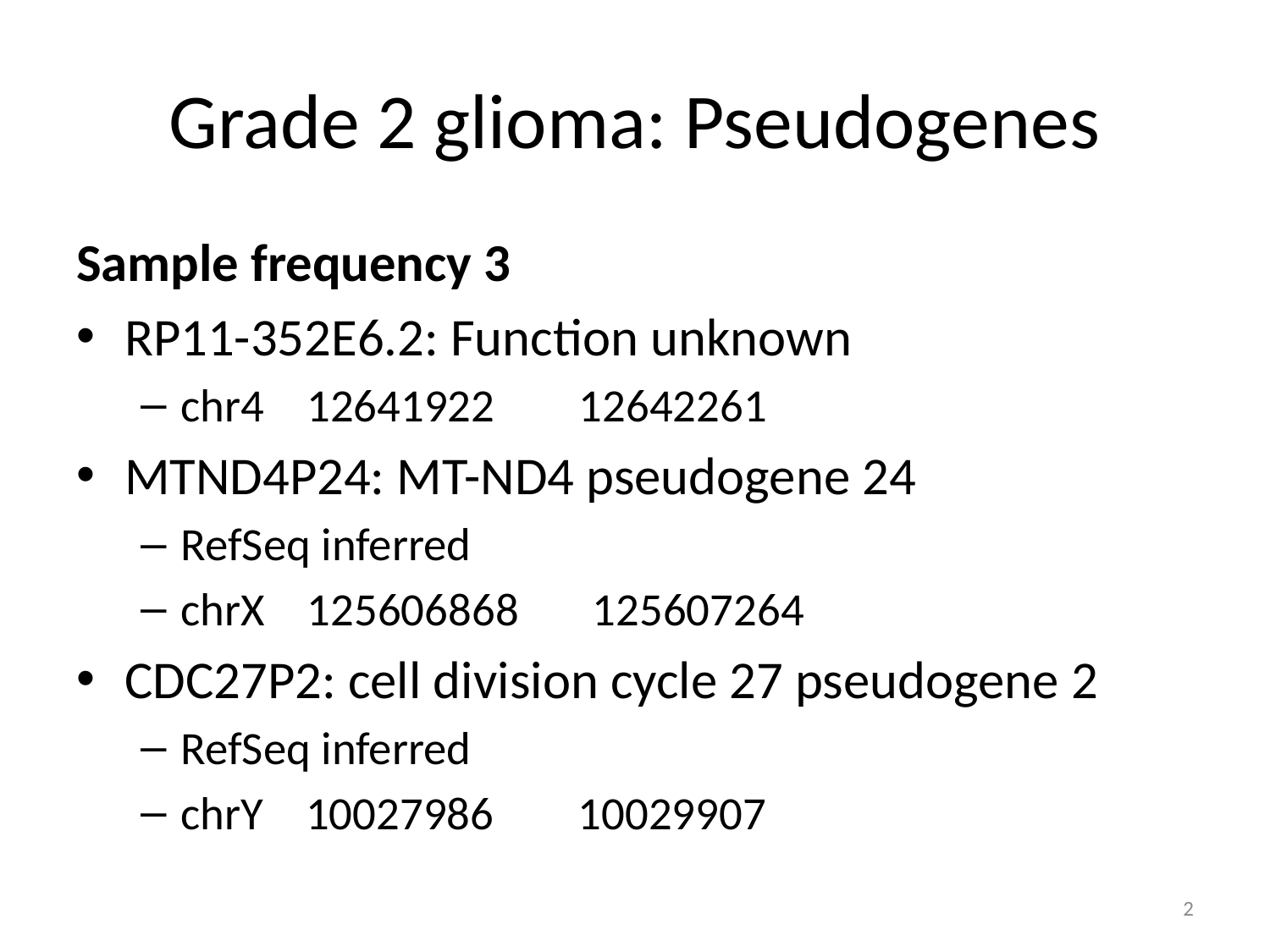

# Grade 2 glioma: Pseudogenes
Sample frequency 3
RP11-352E6.2: Function unknown
chr4    12641922        12642261
MTND4P24: MT-ND4 pseudogene 24
RefSeq inferred
chrX    125606868       125607264
CDC27P2: cell division cycle 27 pseudogene 2
RefSeq inferred
chrY    10027986        10029907
2